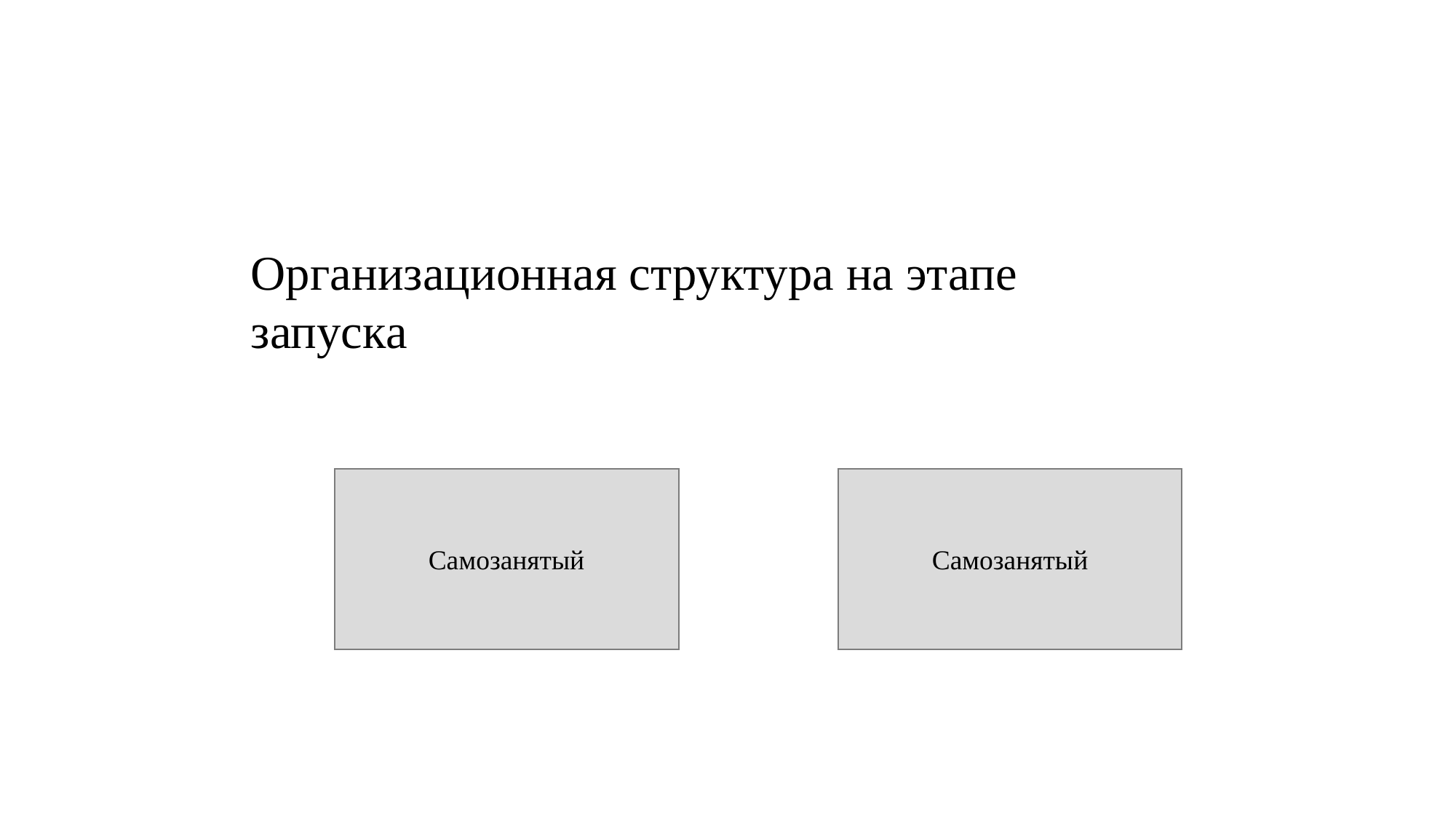

Организационная структура на этапе запуска
Самозанятый
Самозанятый